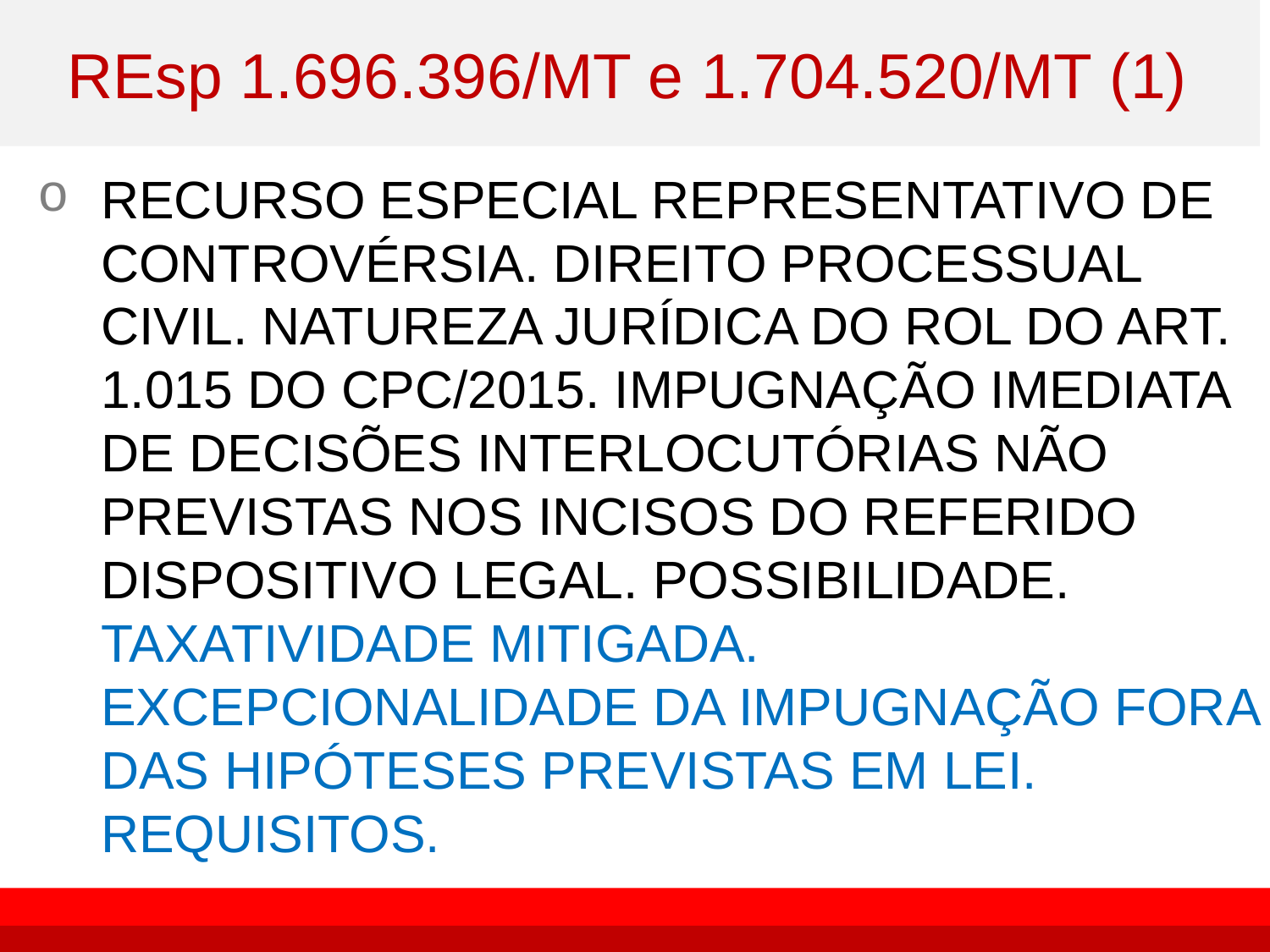

# REsp 1.696.396/MT e 1.704.520/MT (1)
RECURSO ESPECIAL REPRESENTATIVO DE CONTROVÉRSIA. DIREITO PROCESSUAL CIVIL. NATUREZA JURÍDICA DO ROL DO ART. 1.015 DO CPC/2015. IMPUGNAÇÃO IMEDIATA DE DECISÕES INTERLOCUTÓRIAS NÃO PREVISTAS NOS INCISOS DO REFERIDO DISPOSITIVO LEGAL. POSSIBILIDADE. TAXATIVIDADE MITIGADA. EXCEPCIONALIDADE DA IMPUGNAÇÃO FORA DAS HIPÓTESES PREVISTAS EM LEI. REQUISITOS.